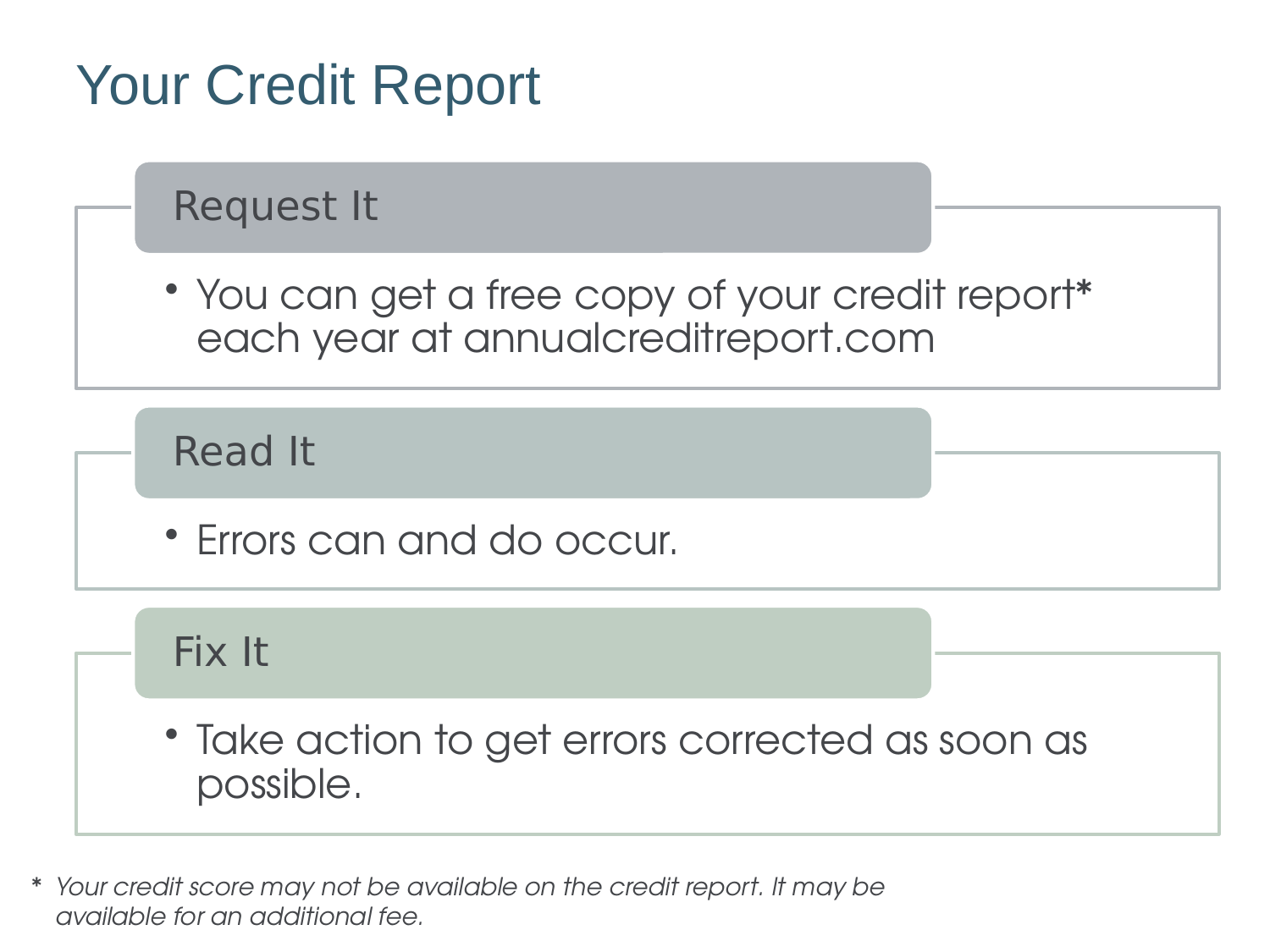

# Your Credit Report
You can get a free copy of your credit report* each year at annualcreditreport.com
Request It
Errors can and do occur.
Read It
Take action to get errors corrected as soon as possible.
Fix It
*	Your credit score may not be available on the credit report. It may be available for an additional fee.